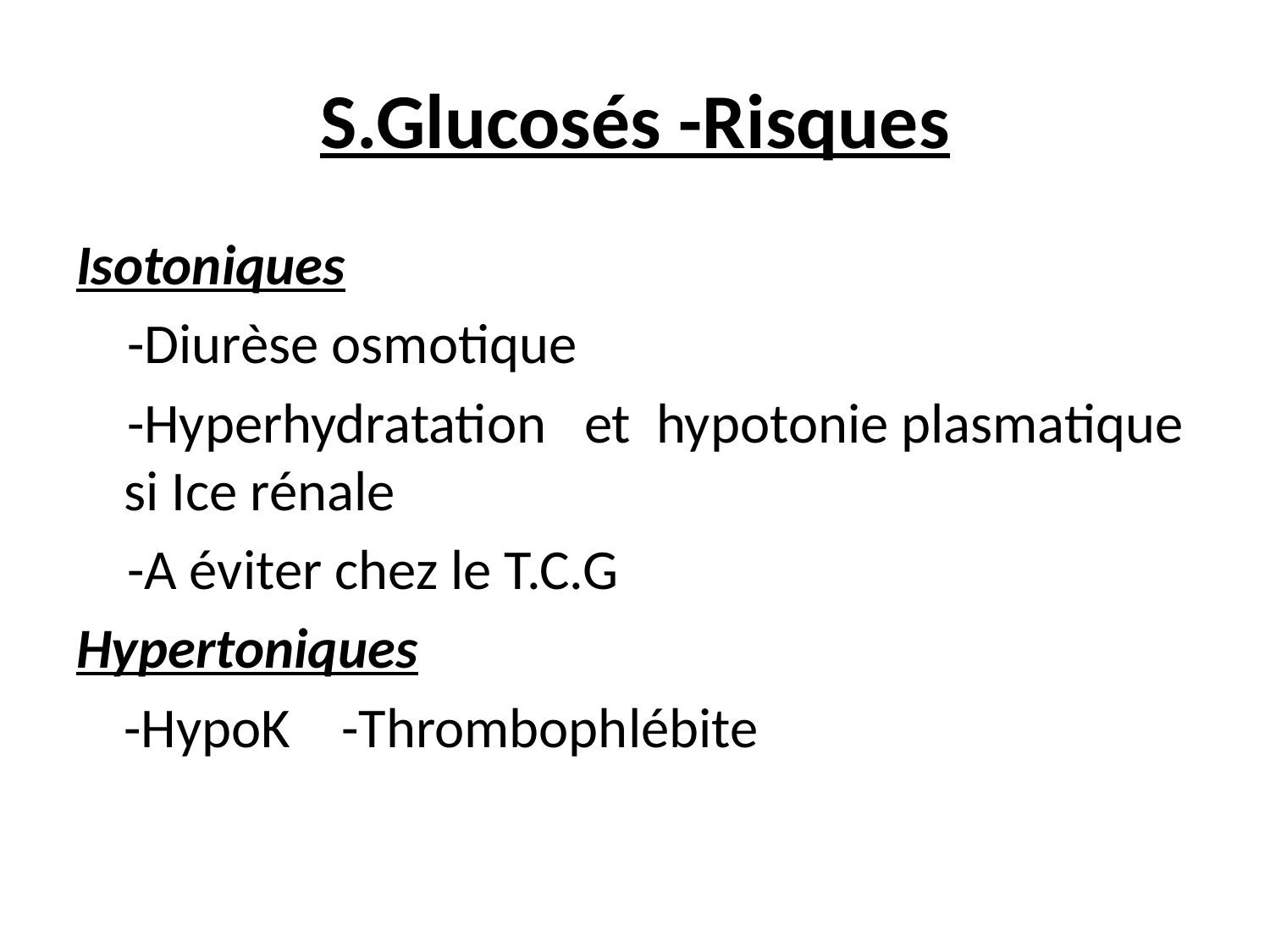

# S.Glucosés -Risques
Isotoniques
    -Diurèse osmotique
    -Hyperhydratation   et  hypotonie plasmatique si Ice rénale
    -A éviter chez le T.C.G
Hypertoniques
	-HypoK    -Thrombophlébite